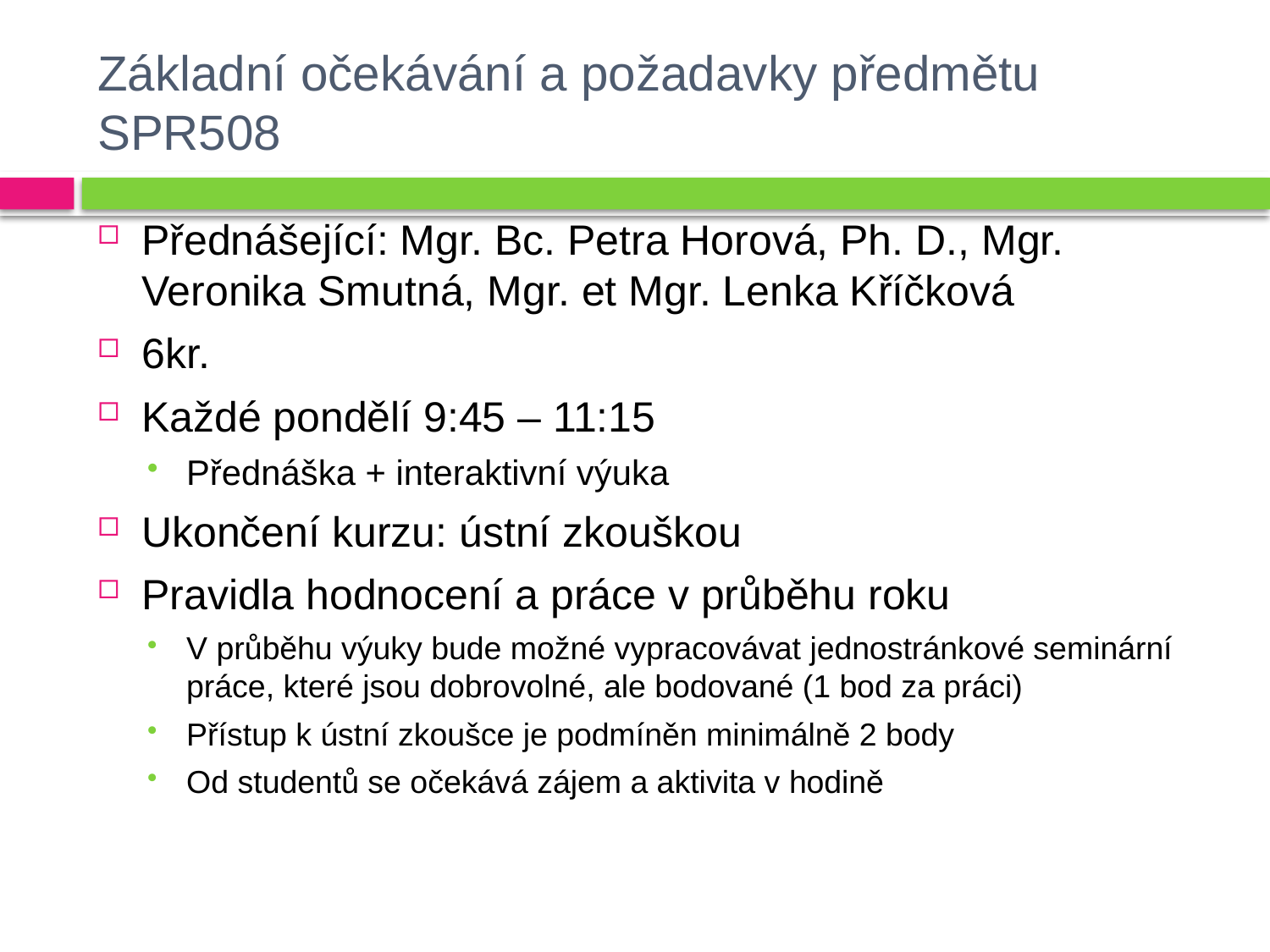

# Základní očekávání a požadavky předmětu SPR508
Přednášející: Mgr. Bc. Petra Horová, Ph. D., Mgr. Veronika Smutná, Mgr. et Mgr. Lenka Kříčková
6kr.
Každé pondělí 9:45 – 11:15
Přednáška + interaktivní výuka
Ukončení kurzu: ústní zkouškou
Pravidla hodnocení a práce v průběhu roku
V průběhu výuky bude možné vypracovávat jednostránkové seminární práce, které jsou dobrovolné, ale bodované (1 bod za práci)
Přístup k ústní zkoušce je podmíněn minimálně 2 body
Od studentů se očekává zájem a aktivita v hodině